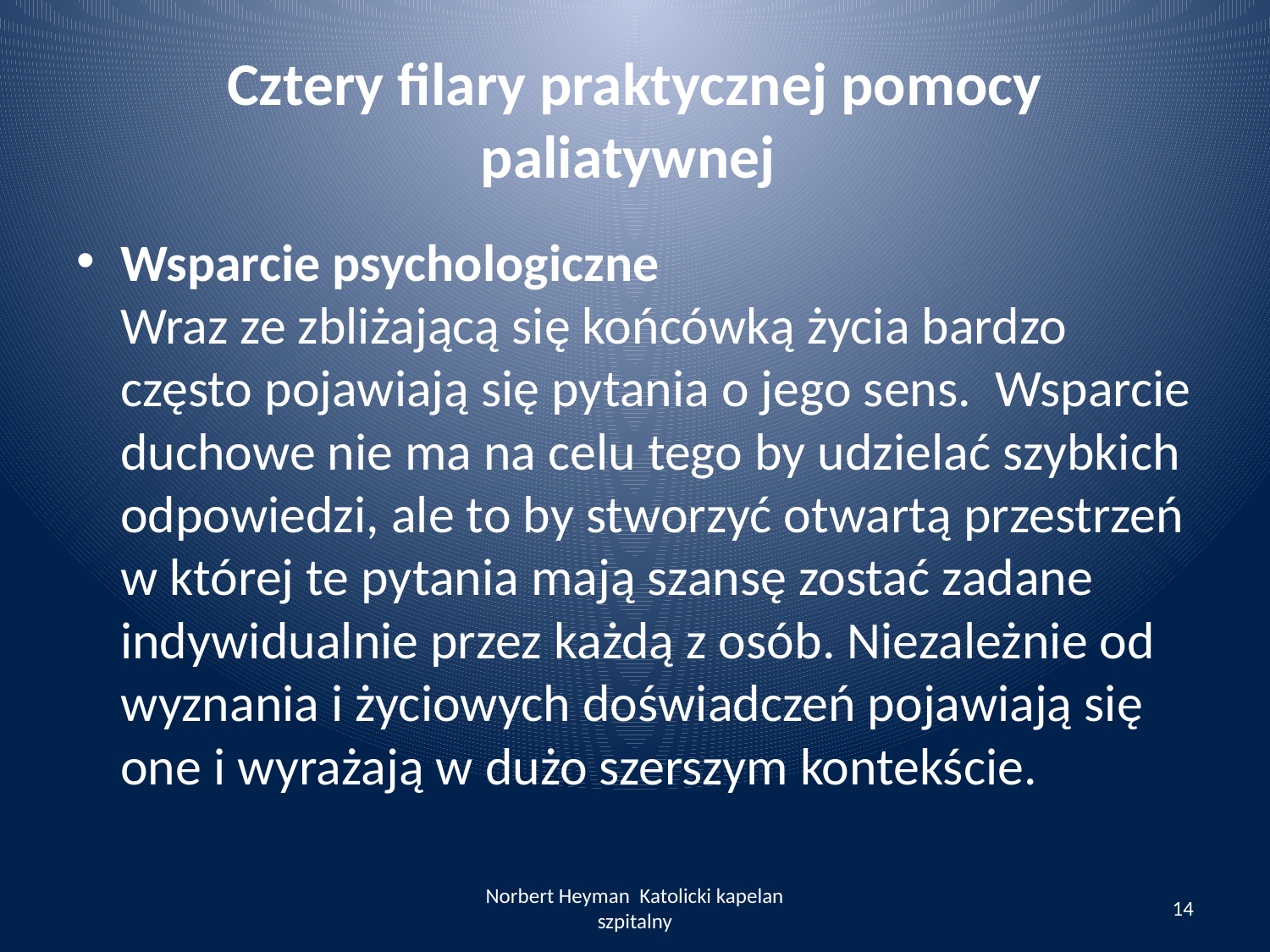

# Cztery filary praktycznej pomocy paliatywnej
Wsparcie psychologiczne
Wraz ze zbliżającą się końcówką życia bardzo często pojawiają się pytania o jego sens.  Wsparcie duchowe nie ma na celu tego by udzielać szybkich odpowiedzi, ale to by stworzyć otwartą przestrzeń w której te pytania mają szansę zostać zadane indywidualnie przez każdą z osób. Niezależnie od wyznania i życiowych doświadczeń pojawiają się one i wyrażają w dużo szerszym kontekście.
Norbert Heyman  Katolicki kapelan szpitalny
14